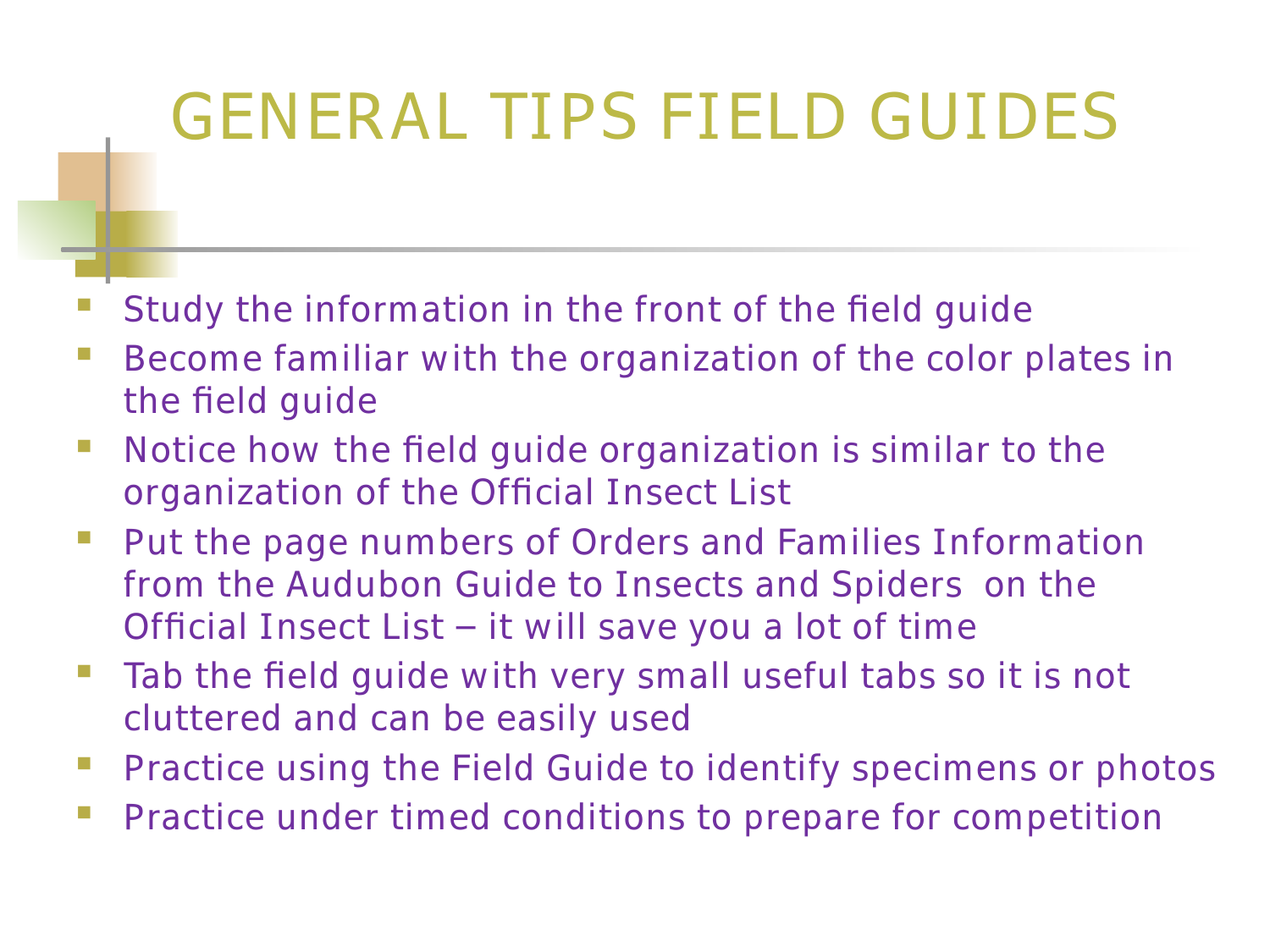

# GENERAL TIPS FIELD GUIDES
Study the information in the front of the field guide
Become familiar with the organization of the color plates in the field guide
Notice how the field guide organization is similar to the organization of the Official Insect List
Put the page numbers of Orders and Families Information from the Audubon Guide to Insects and Spiders  on the Official Insect List – it will save you a lot of time
Tab the field guide with very small useful tabs so it is not cluttered and can be easily used
Practice using the Field Guide to identify specimens or photos
Practice under timed conditions to prepare for competition